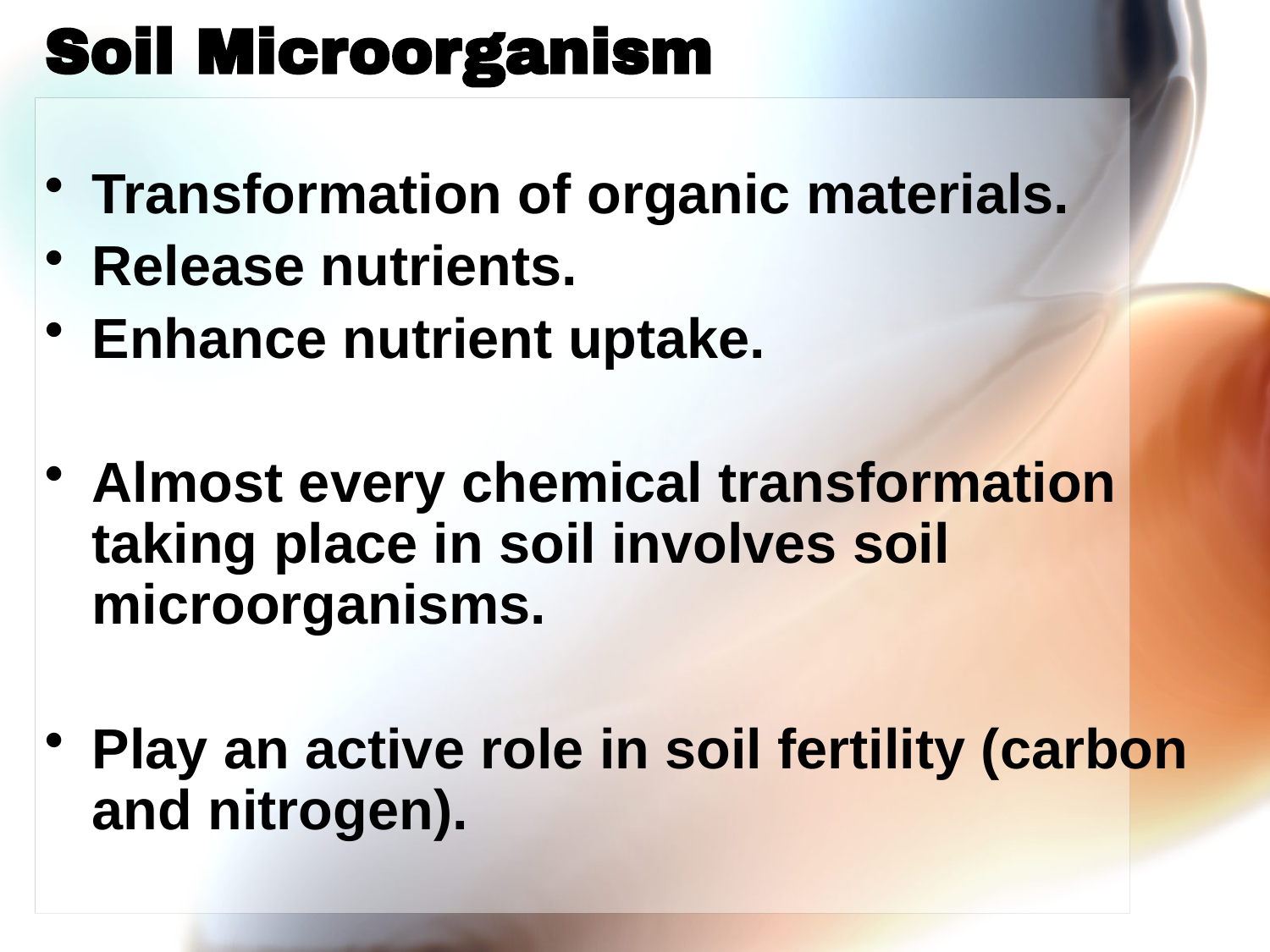

# Soil Microorganism
Transformation of organic materials.
Release nutrients.
Enhance nutrient uptake.

Almost every chemical transformation taking place in soil involves soil microorganisms.

Play an active role in soil fertility (carbon and nitrogen).